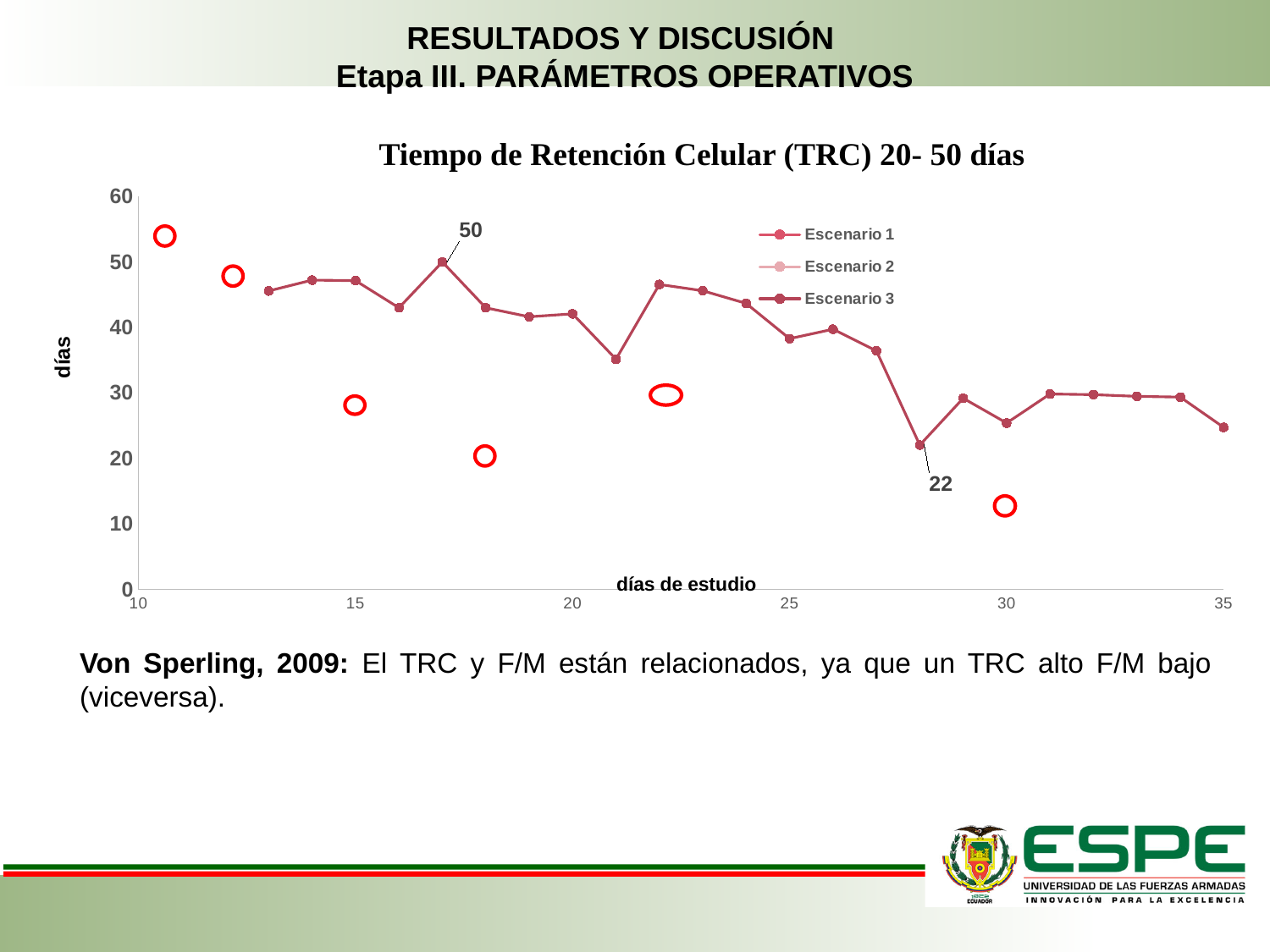

RESULTADOS Y DISCUSIÓN
Etapa III. PARÁMETROS OPERATIVOS
Tiempo de Retención Celular (TRC) 20- 50 días

### Chart

| Category |  |  |  |
|---|---|---|---|

Von Sperling, 2009: El TRC y F/M están relacionados, ya que un TRC alto F/M bajo (viceversa).